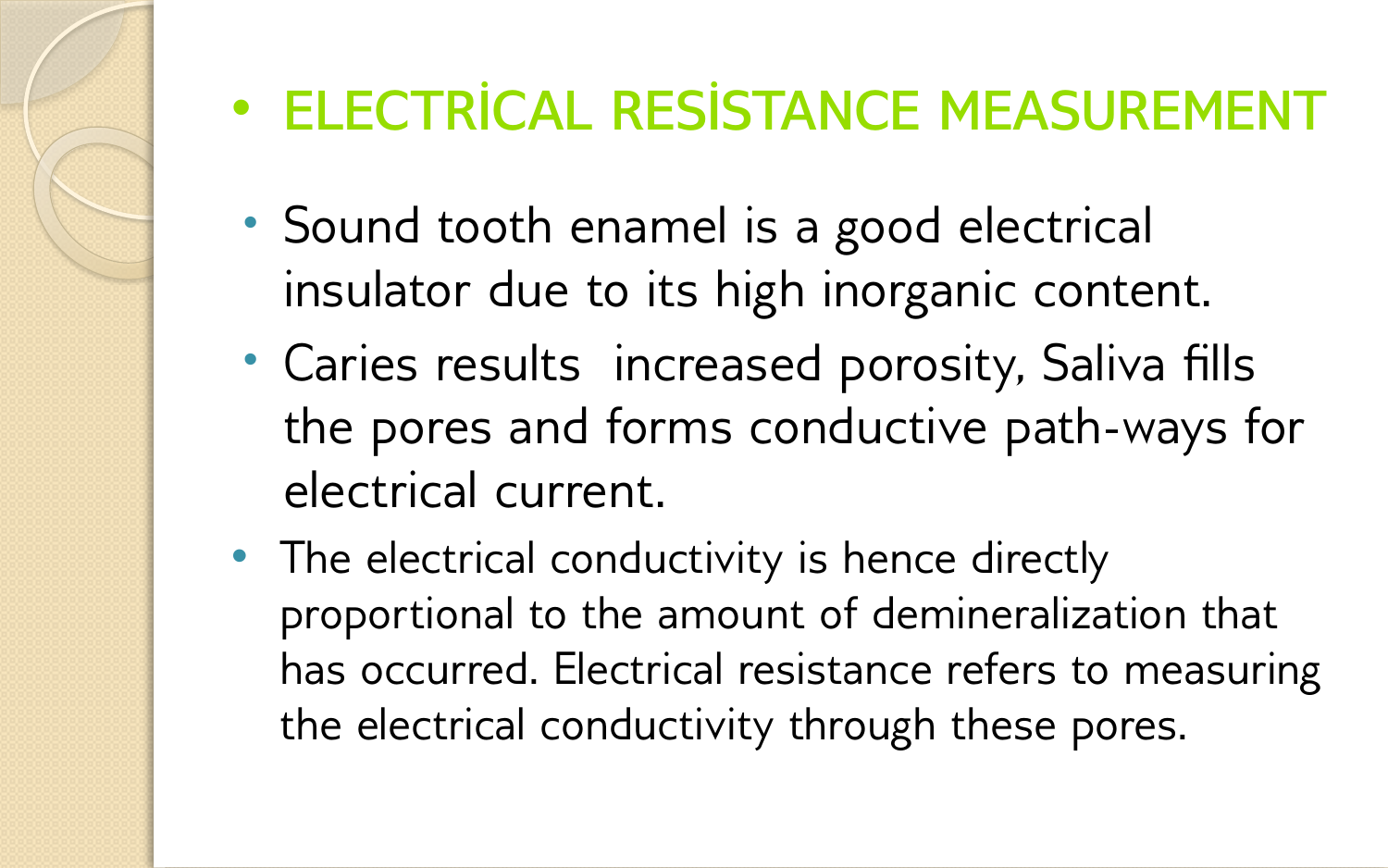

# Electrical Resistance Measurement
Sound tooth enamel is a good electrical insulator due to its high inorganic content.
Caries results  increased porosity, Saliva fills the pores and forms conductive path-ways for electrical current.
The electrical conductivity is hence directly proportional to the amount of demineralization that has occurred. Electrical resistance refers to measuring the electrical conductivity through these pores.